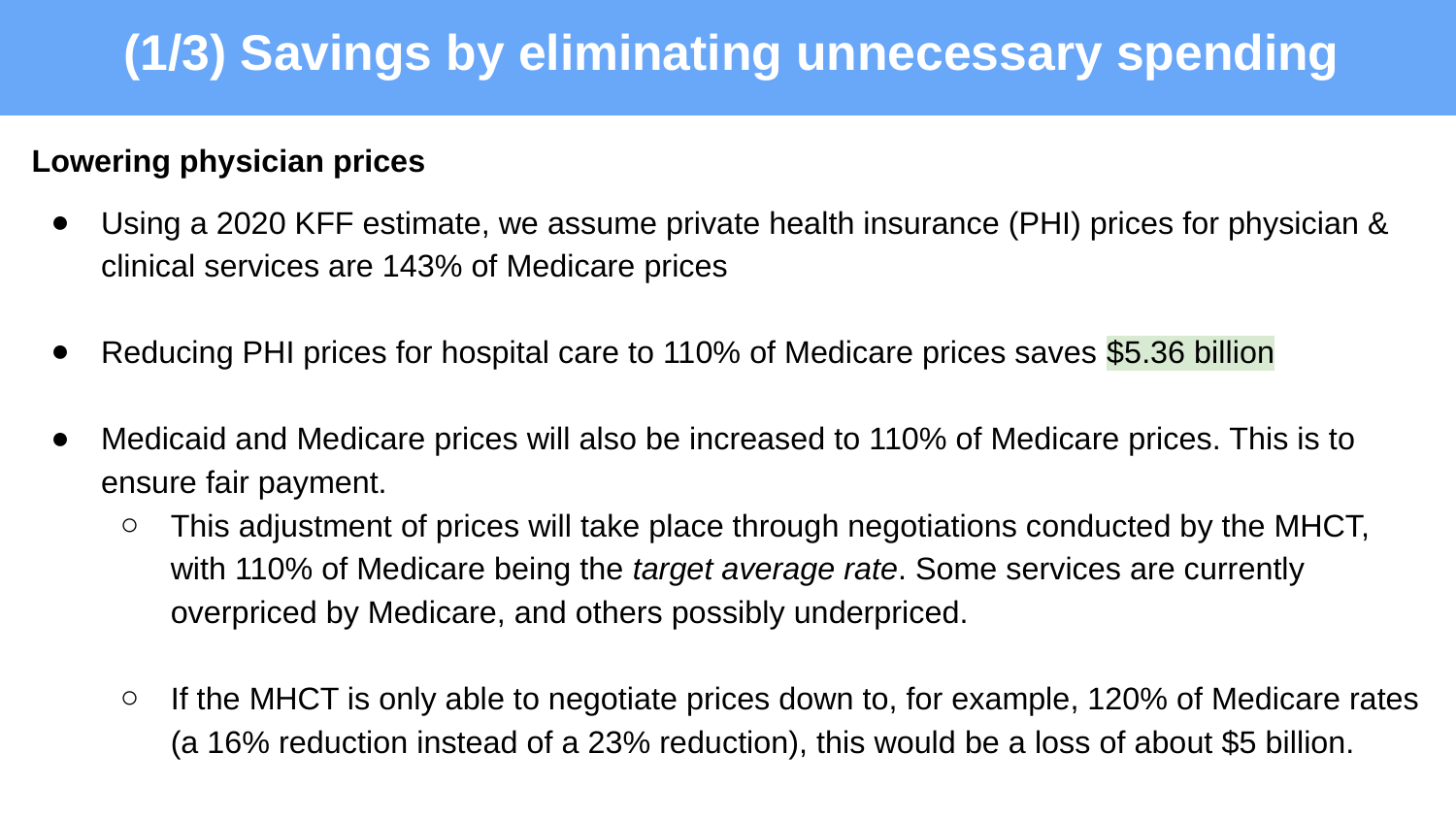

(1/3) Savings by eliminating unnecessary spending
Lowering physician prices
Using a 2020 KFF estimate, we assume private health insurance (PHI) prices for physician & clinical services are 143% of Medicare prices
Reducing PHI prices for hospital care to 110% of Medicare prices saves $5.36 billion
Medicaid and Medicare prices will also be increased to 110% of Medicare prices. This is to ensure fair payment.
This adjustment of prices will take place through negotiations conducted by the MHCT, with 110% of Medicare being the target average rate. Some services are currently overpriced by Medicare, and others possibly underpriced.
If the MHCT is only able to negotiate prices down to, for example, 120% of Medicare rates (a 16% reduction instead of a 23% reduction), this would be a loss of about $5 billion.